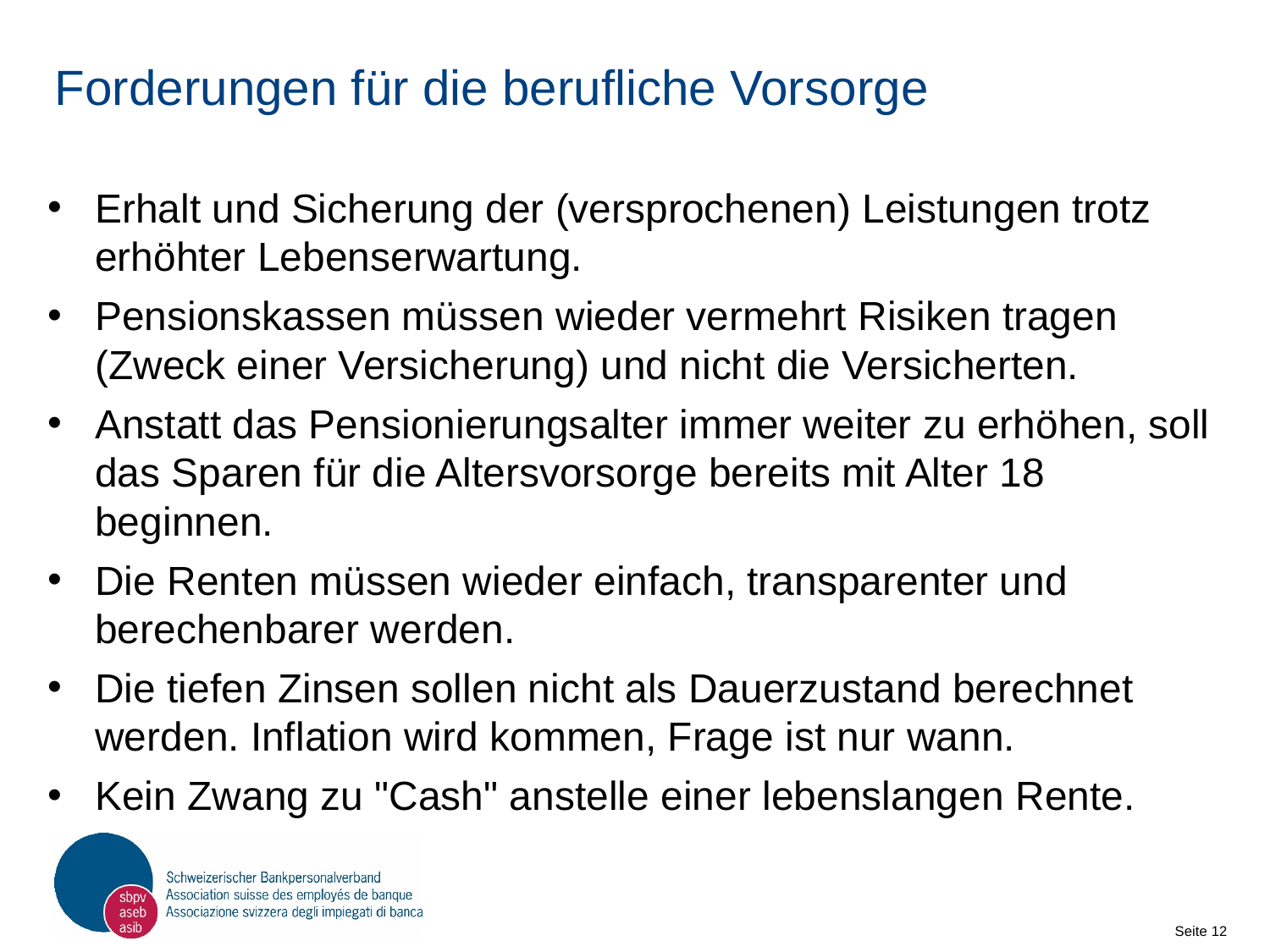

# Forderungen für die berufliche Vorsorge
Erhalt und Sicherung der (versprochenen) Leistungen trotz erhöhter Lebenserwartung.
Pensionskassen müssen wieder vermehrt Risiken tragen (Zweck einer Versicherung) und nicht die Versicherten.
Anstatt das Pensionierungsalter immer weiter zu erhöhen, soll das Sparen für die Altersvorsorge bereits mit Alter 18 beginnen.
Die Renten müssen wieder einfach, transparenter und berechenbarer werden.
Die tiefen Zinsen sollen nicht als Dauerzustand berechnet werden. Inflation wird kommen, Frage ist nur wann.
Kein Zwang zu "Cash" anstelle einer lebenslangen Rente.